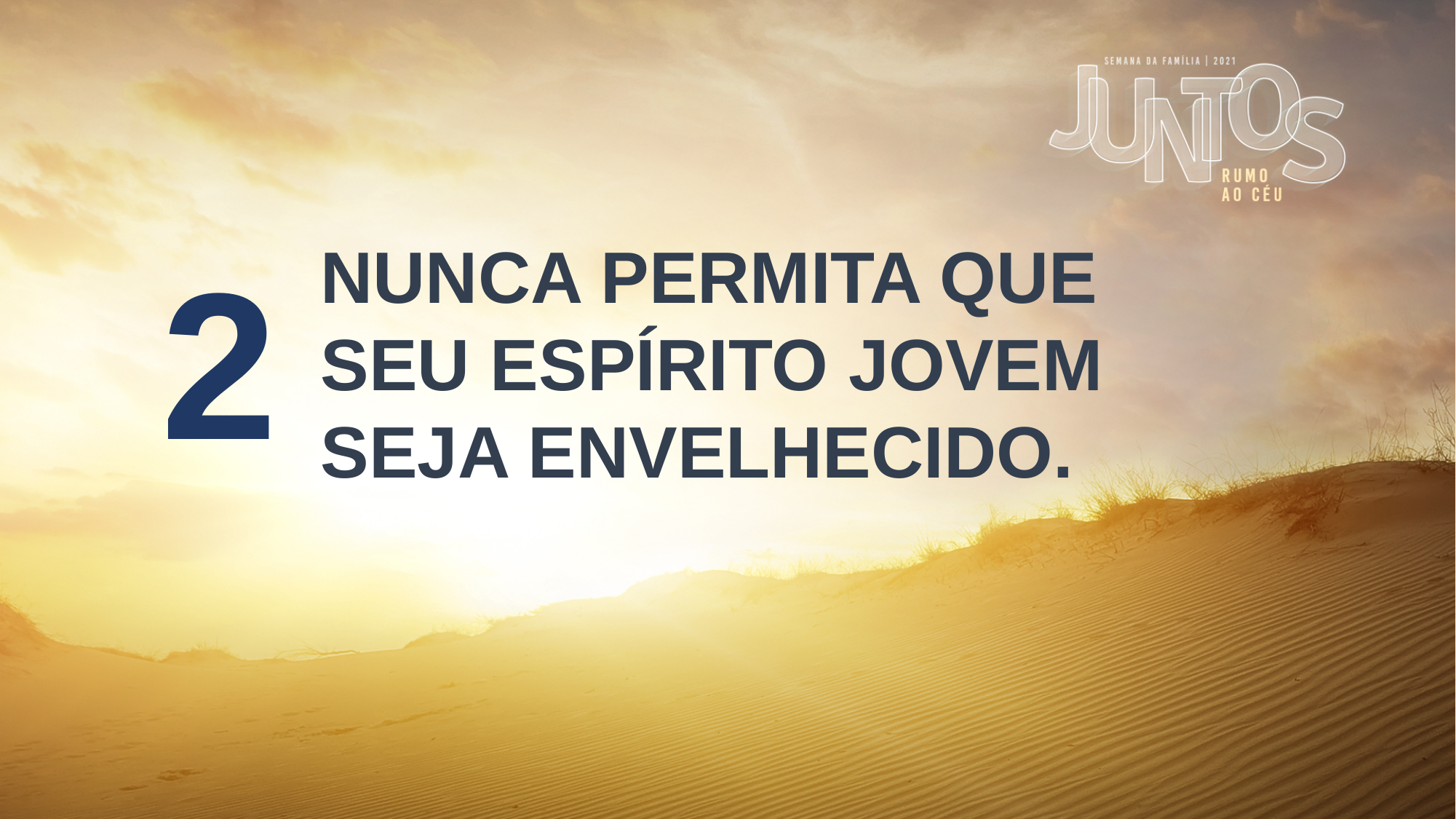

2
NUNCA PERMITA QUE SEU ESPÍRITO JOVEM SEJA ENVELHECIDO.